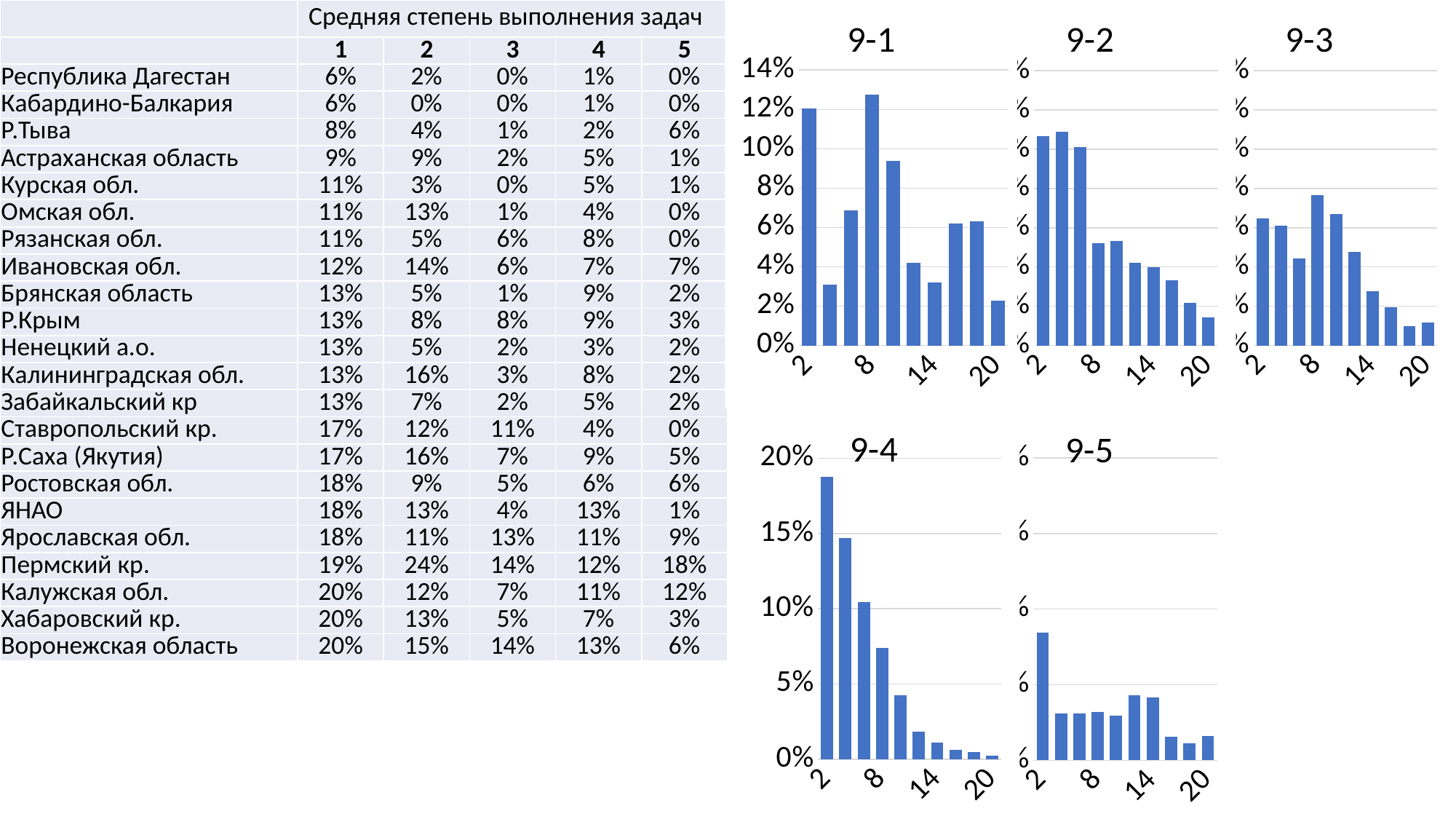

|  | Средняя степень выполнения задач |  |  |  |  |
| --- | --- | --- | --- | --- | --- |
|  | 1 | 2 | 3 | 4 | 5 |
| Республика Дагестан | 6% | 2% | 0% | 1% | 0% |
| Кабардино-Балкария | 6% | 0% | 0% | 1% | 0% |
| Р.Тыва | 8% | 4% | 1% | 2% | 6% |
| Астраханская область | 9% | 9% | 2% | 5% | 1% |
| Курская обл. | 11% | 3% | 0% | 5% | 1% |
| Омская обл. | 11% | 13% | 1% | 4% | 0% |
| Рязанская обл. | 11% | 5% | 6% | 8% | 0% |
| Ивановская обл. | 12% | 14% | 6% | 7% | 7% |
| Брянская область | 13% | 5% | 1% | 9% | 2% |
| Р.Крым | 13% | 8% | 8% | 9% | 3% |
| Ненецкий а.о. | 13% | 5% | 2% | 3% | 2% |
| Калининградская обл. | 13% | 16% | 3% | 8% | 2% |
| Забайкальский кр | 13% | 7% | 2% | 5% | 2% |
| Ставропольский кр. | 17% | 12% | 11% | 4% | 0% |
| Р.Саха (Якутия) | 17% | 16% | 7% | 9% | 5% |
| Ростовская обл. | 18% | 9% | 5% | 6% | 6% |
| ЯНАО | 18% | 13% | 4% | 13% | 1% |
| Ярославская обл. | 18% | 11% | 13% | 11% | 9% |
| Пермский кр. | 19% | 24% | 14% | 12% | 18% |
| Калужская обл. | 20% | 12% | 7% | 11% | 12% |
| Хабаровский кр. | 20% | 13% | 5% | 7% | 3% |
| Воронежская область | 20% | 15% | 14% | 13% | 6% |

### Chart: 9-1

| Category |  |
|---|---|
| 2 | 0.12035496394897394 |
| 4 | 0.03105934553521908 |
| 6 | 0.06877426511369938 |
| 8 | 0.12756516916250693 |
| 10 | 0.09373266777592901 |
| 12 | 0.04215196894065446 |
| 14 | 0.03216860787576262 |
| 16 | 0.06211869107043816 |
| 18 | 0.0632279534109817 |
| 20 | 0.02273987798114254 |

### Chart: 9-2

| Category |  |
|---|---|
| 2 | 0.1064891846921797 |
| 4 | 0.10870770937326678 |
| 6 | 0.100942872989462 |
| 8 | 0.052135330005546314 |
| 10 | 0.05324459234608985 |
| 12 | 0.04215196894065446 |
| 14 | 0.03993344425956739 |
| 16 | 0.033277870216306155 |
| 18 | 0.021630615640599003 |
| 20 | 0.014420410427066 |

### Chart: 9-3

| Category |  |
|---|---|
| 2 | 0.064891846921797 |
| 4 | 0.06100942872989462 |
| 6 | 0.044370493621741544 |
| 8 | 0.07653910149750416 |
| 10 | 0.06711037160288408 |
| 12 | 0.04769828064337216 |
| 14 | 0.027731558513588463 |
| 16 | 0.019412090959511925 |
| 18 | 0.009983361064891847 |
| 20 | 0.011647254575707155 |

### Chart: 9-4

| Category |  |
|---|---|
| 2 | 0.18746533555185801 |
| 4 | 0.14697726012201887 |
| 6 | 0.10427066001109263 |
| 8 | 0.07376594564614532 |
| 10 | 0.04270660011092623 |
| 12 | 0.018302828618968387 |
| 14 | 0.011092623405435386 |
| 16 | 0.006100942872989462 |
| 18 | 0.004991680532445923 |
| 20 | 0.0022185246810870773 |

### Chart: 9-5

| Category |  |
|---|---|
| 2 | 0.08430393788130892 |
| 4 | 0.03105934553521908 |
| 6 | 0.03105934553521908 |
| 8 | 0.03216860787576262 |
| 10 | 0.029395452024403773 |
| 12 | 0.04326123128119801 |
| 14 | 0.04159733777038269 |
| 16 | 0.01552967276760954 |
| 18 | 0.011092623405435386 |
| 20 | 0.01608430393788131 |